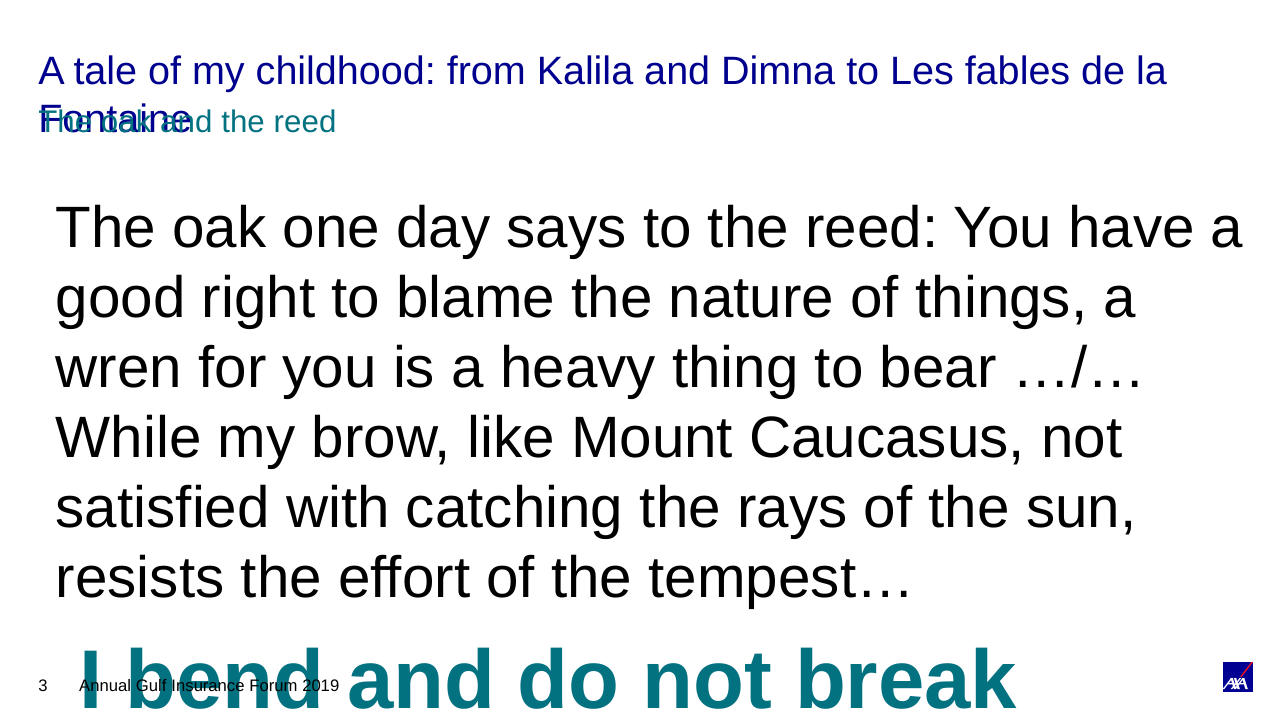

# A tale of my childhood: from Kalila and Dimna to Les fables de la Fontaine
The oak and the reed
The oak one day says to the reed: You have a good right to blame the nature of things, a wren for you is a heavy thing to bear …/… While my brow, like Mount Caucasus, not satisfied with catching the rays of the sun, resists the effort of the tempest…
 I bend and do not break

Annual Gulf Insurance Forum 2019
3